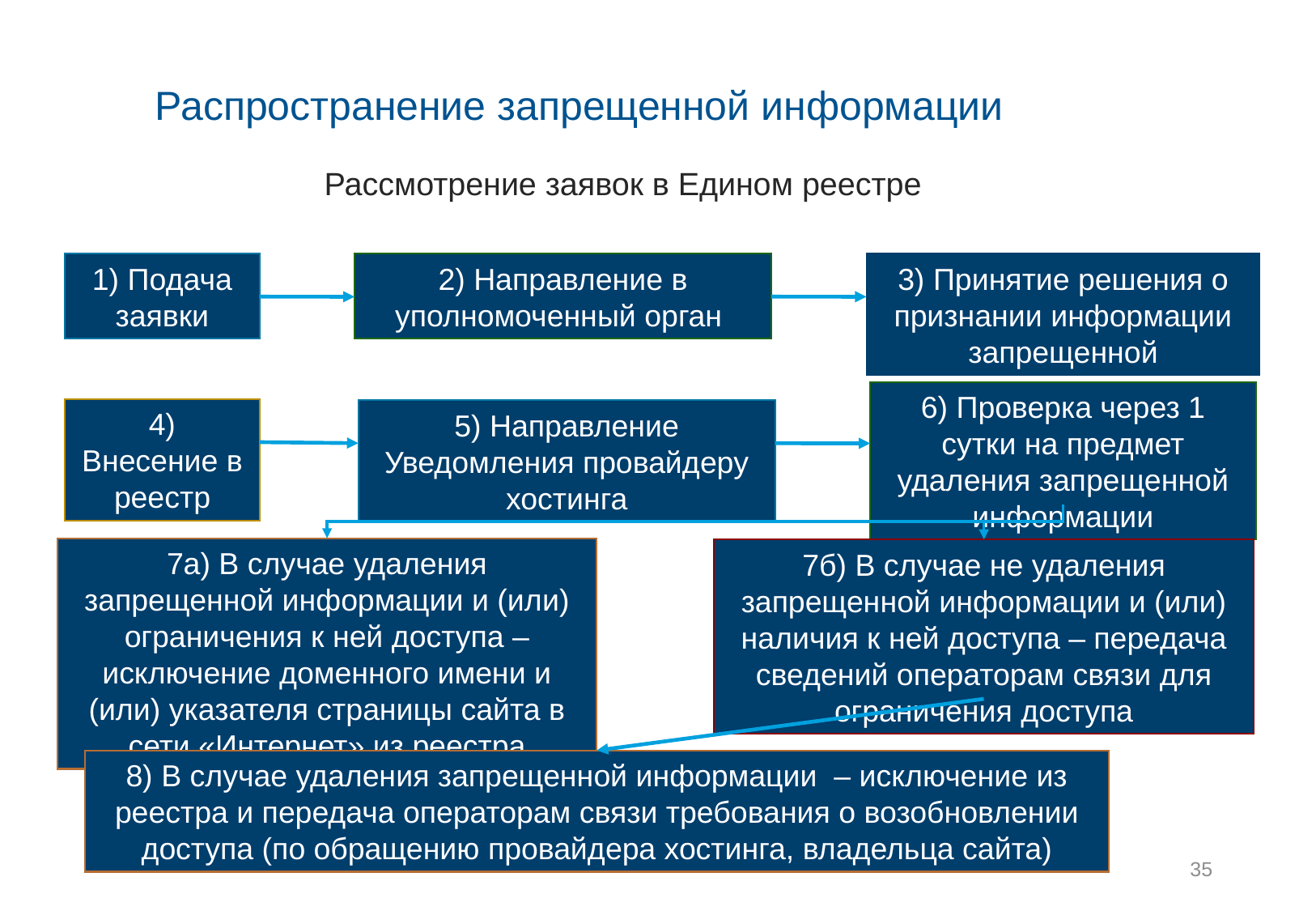

Распространение запрещенной информации

Рассмотрение заявок в Едином реестре
1) Подача заявки
2) Направление в уполномоченный орган
3) Принятие решения о признании информации запрещенной

6) Проверка через 1 сутки на предмет удаления запрещенной информации
4) Внесение в реестр
5) Направление Уведомления провайдеру хостинга

7а) В случае удаления запрещенной информации и (или) ограничения к ней доступа – исключение доменного имени и (или) указателя страницы сайта в сети «Интернет» из реестра
7б) В случае не удаления запрещенной информации и (или) наличия к ней доступа – передача сведений операторам связи для ограничения доступа

8) В случае удаления запрещенной информации  – исключение из реестра и передача операторам связи требования о возобновлении доступа (по обращению провайдера хостинга, владельца сайта)
35